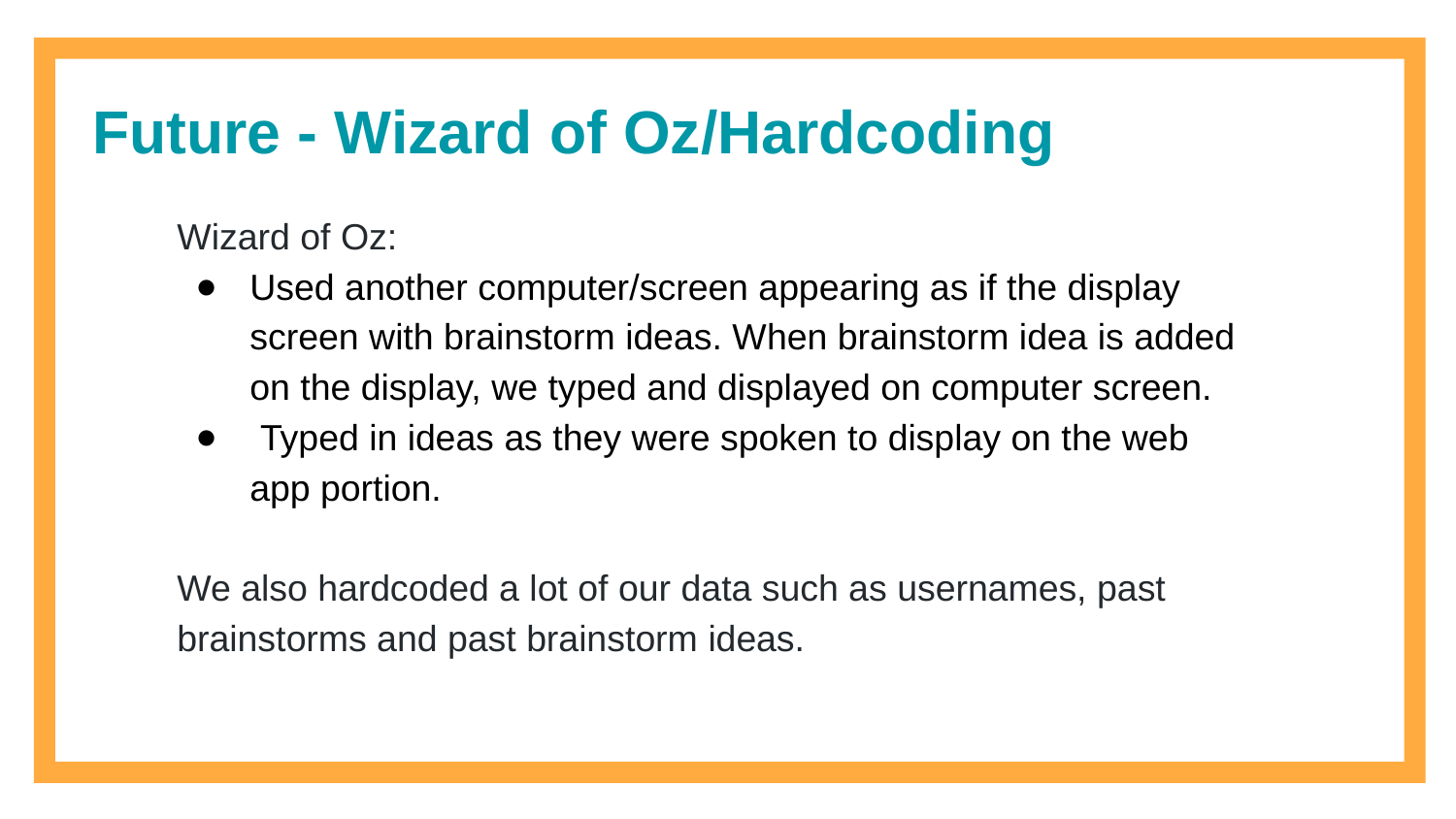

# Future - Wizard of Oz/Hardcoding
Wizard of Oz:
Used another computer/screen appearing as if the display screen with brainstorm ideas. When brainstorm idea is added on the display, we typed and displayed on computer screen.
 Typed in ideas as they were spoken to display on the web app portion.

We also hardcoded a lot of our data such as usernames, past brainstorms and past brainstorm ideas.